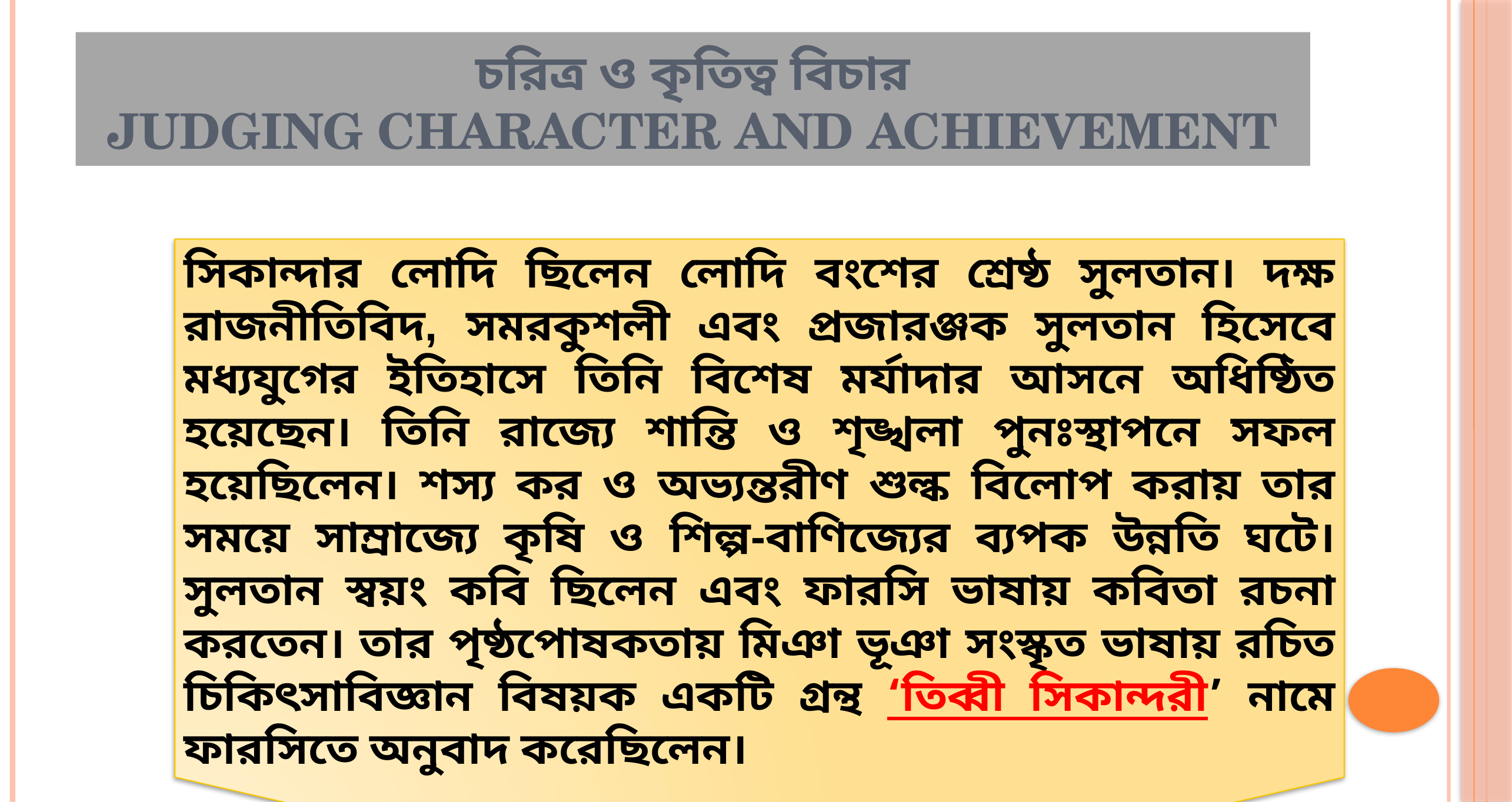

# চরিত্র ও কৃতিত্ব বিচার Judging character and achievement
সিকান্দার লোদি ছিলেন লোদি বংশের শ্রেষ্ঠ সুলতান। দক্ষ রাজনীতিবিদ, সমরকুশলী এবং প্রজারঞ্জক সুলতান হিসেবে মধ্যযুগের ইতিহাসে তিনি বিশেষ মর্যাদার আসনে অধিষ্ঠিত হয়েছেন। তিনি রাজ্যে শান্তি ও শৃঙ্খলা পুনঃস্থাপনে সফল হয়েছিলেন। শস্য কর ও অভ্যন্তরীণ শুল্ক বিলোপ করায় তার সময়ে সাম্রাজ্যে কৃষি ও শিল্প-বাণিজ্যের ব্যপক উন্নতি ঘটে। সুলতান স্বয়ং কবি ছিলেন এবং ফারসি ভাষায় কবিতা রচনা করতেন। তার পৃষ্ঠপোষকতায় মিঞা ভূঞা সংস্কৃত ভাষায় রচিত চিকিৎসাবিজ্ঞান বিষয়ক একটি গ্রন্থ ‘তিব্বী সিকান্দরী’ নামে ফারসিতে অনুবাদ করেছিলেন।